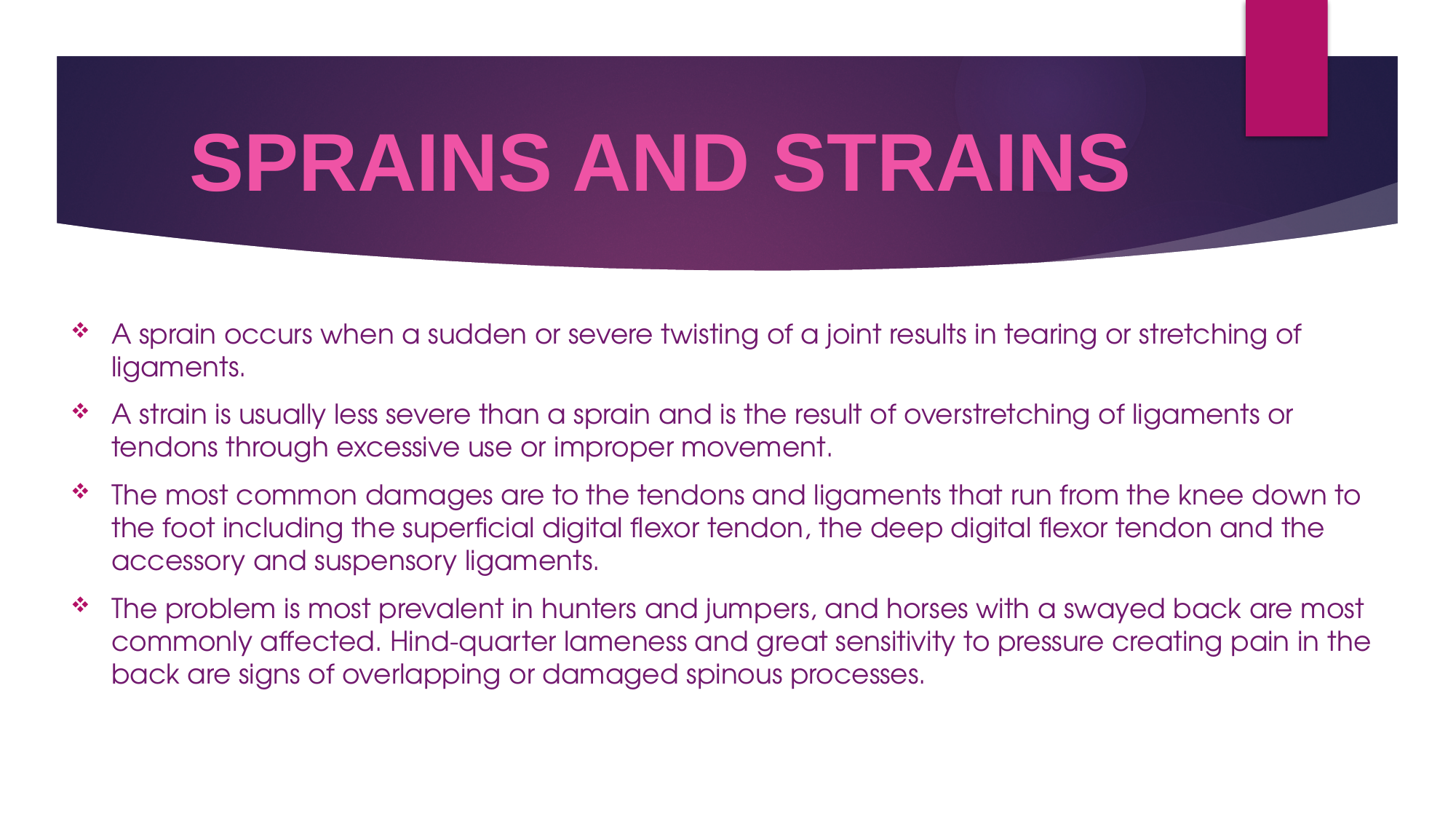

# SPRAINS AND STRAINS
A sprain occurs when a sudden or severe twisting of a joint results in tearing or stretching of ligaments.
A strain is usually less severe than a sprain and is the result of overstretching of ligaments or tendons through excessive use or improper movement.
The most common damages are to the tendons and ligaments that run from the knee down to the foot including the superficial digital flexor tendon, the deep digital flexor tendon and the accessory and suspensory ligaments.
The problem is most prevalent in hunters and jumpers, and horses with a swayed back are most commonly affected. Hind-quarter lameness and great sensitivity to pressure creating pain in the back are signs of overlapping or damaged spinous processes.